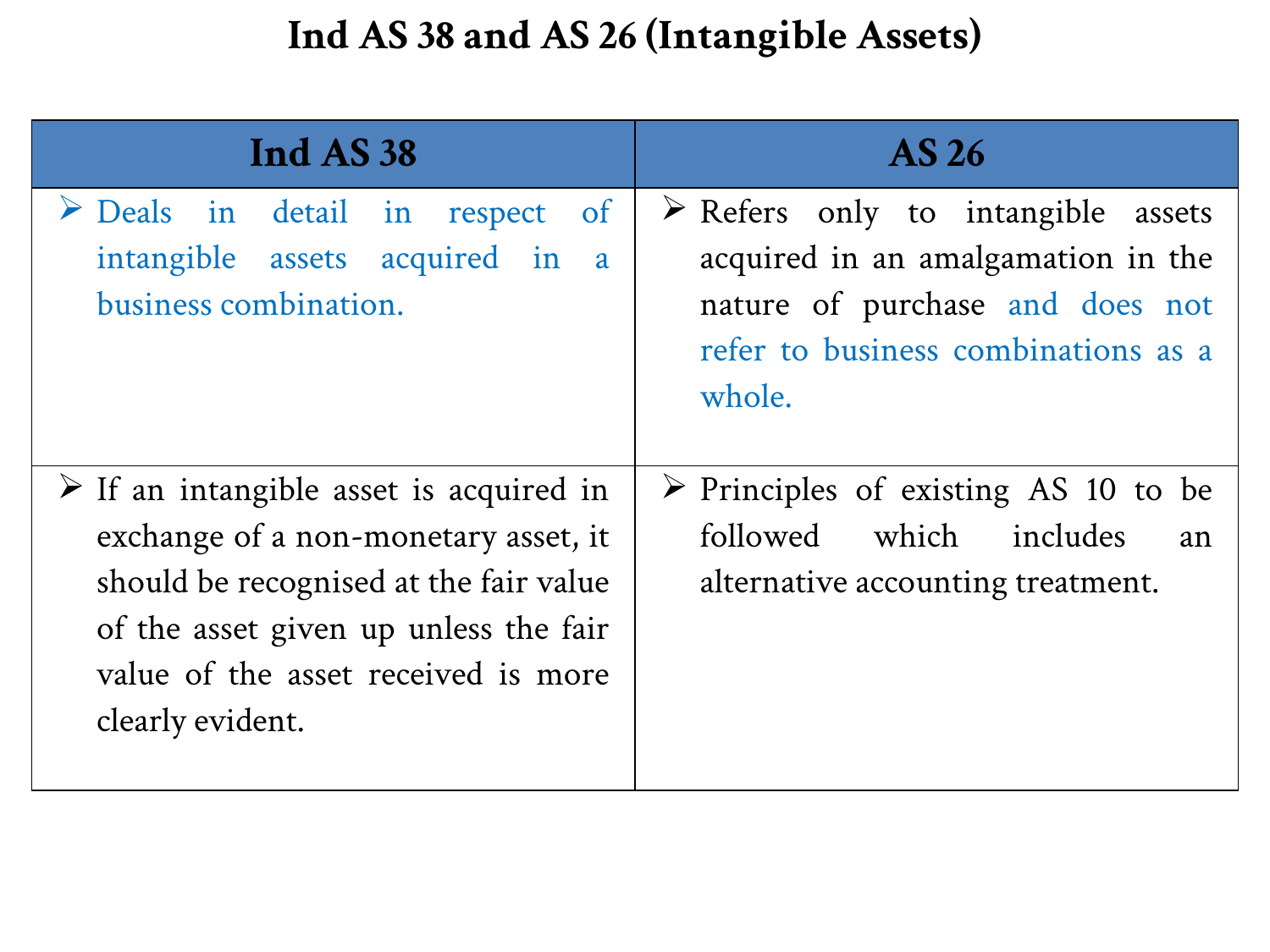

Ind AS 38 and AS 26 (Intangible Assets)
| Ind AS 38 | AS 26 |
| --- | --- |
| Deals in detail in respect of intangible assets acquired in a business combination. | Refers only to intangible assets acquired in an amalgamation in the nature of purchase and does not refer to business combinations as a whole. |
| If an intangible asset is acquired in exchange of a non-monetary asset, it should be recognised at the fair value of the asset given up unless the fair value of the asset received is more clearly evident. | Principles of existing AS 10 to be followed which includes an alternative accounting treatment. |